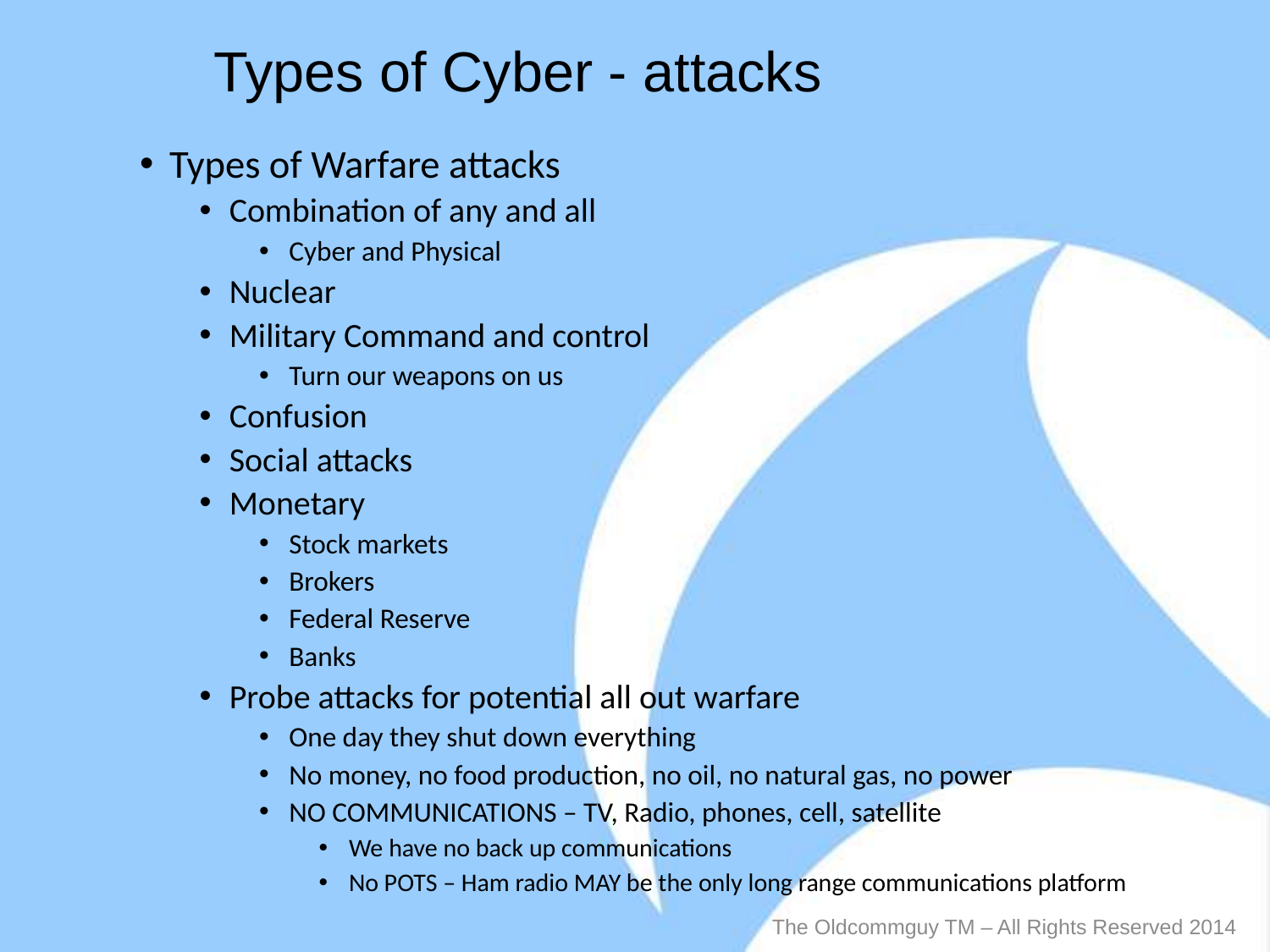

# Types of Cyber - attacks
Types of Warfare attacks
Combination of any and all
Cyber and Physical
Nuclear
Military Command and control
Turn our weapons on us
Confusion
Social attacks
Monetary
Stock markets
Brokers
Federal Reserve
Banks
Probe attacks for potential all out warfare
One day they shut down everything
No money, no food production, no oil, no natural gas, no power
NO COMMUNICATIONS – TV, Radio, phones, cell, satellite
We have no back up communications
No POTS – Ham radio MAY be the only long range communications platform

The Oldcommguy TM – All Rights Reserved 2014